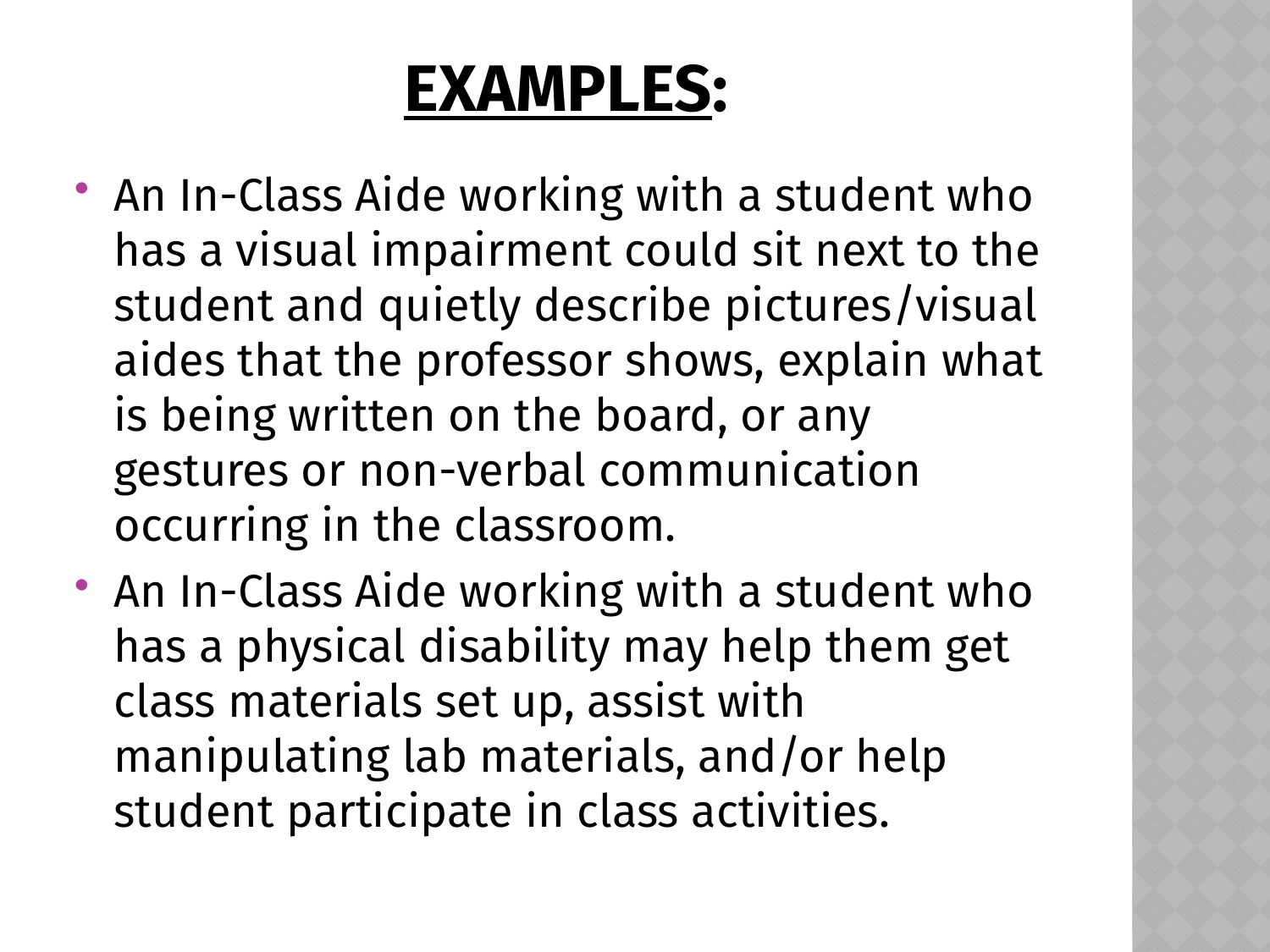

# Examples:
An In-Class Aide working with a student who has a visual impairment could sit next to the student and quietly describe pictures/visual aides that the professor shows, explain what is being written on the board, or any gestures or non-verbal communication occurring in the classroom.
An In-Class Aide working with a student who has a physical disability may help them get class materials set up, assist with manipulating lab materials, and/or help student participate in class activities.